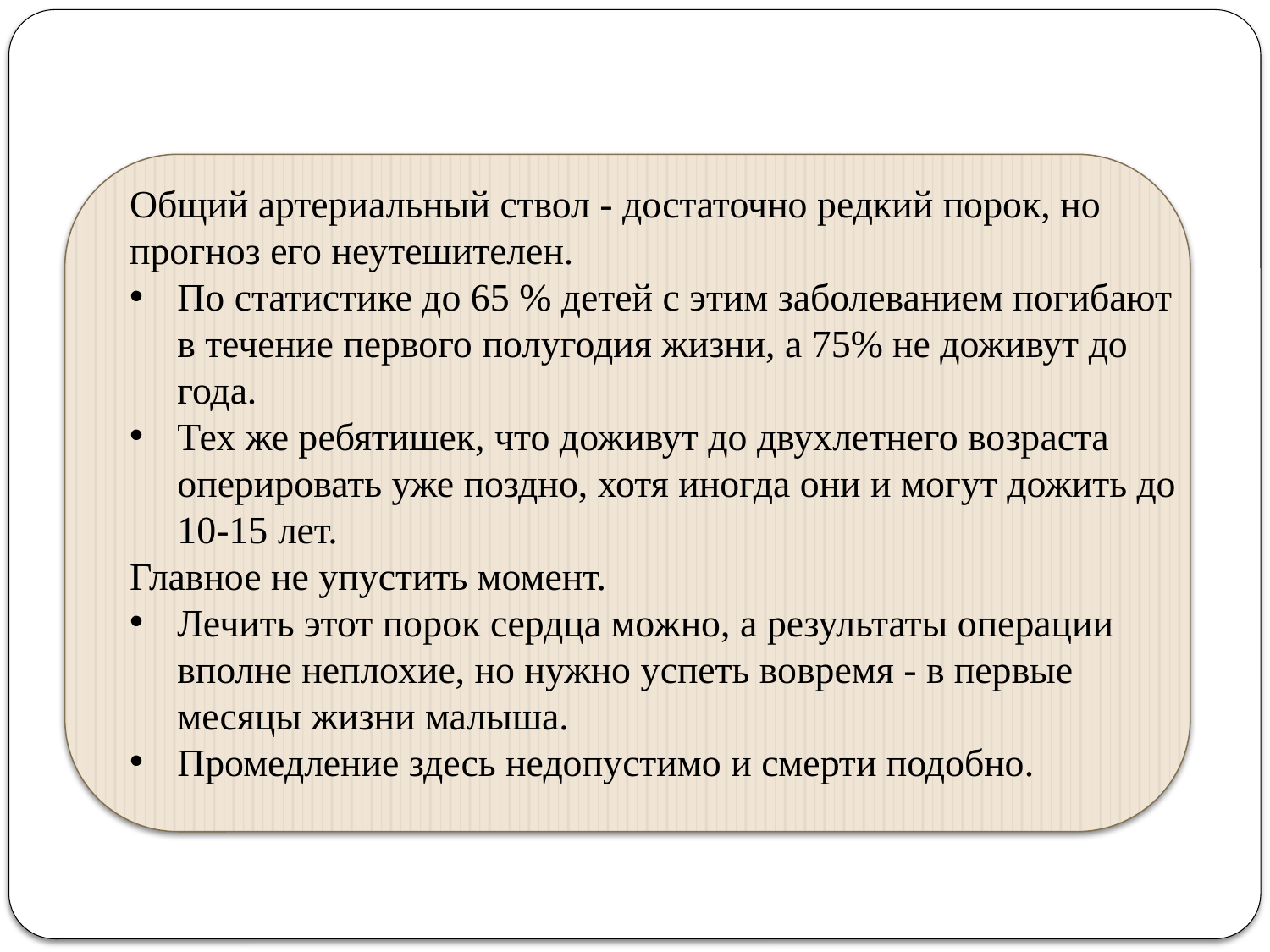

Общий артериальный ствол - достаточно редкий порок, но прогноз его неутешителен.
По статистике до 65 % детей с этим заболеванием погибают в течение первого полугодия жизни, а 75% не доживут до года.
Тех же ребятишек, что доживут до двухлетнего возраста оперировать уже поздно, хотя иногда они и могут дожить до 10-15 лет.
Главное не упустить момент.
Лечить этот порок сердца можно, а результаты операции вполне неплохие, но нужно успеть вовремя - в первые месяцы жизни малыша.
Промедление здесь недопустимо и смерти подобно.